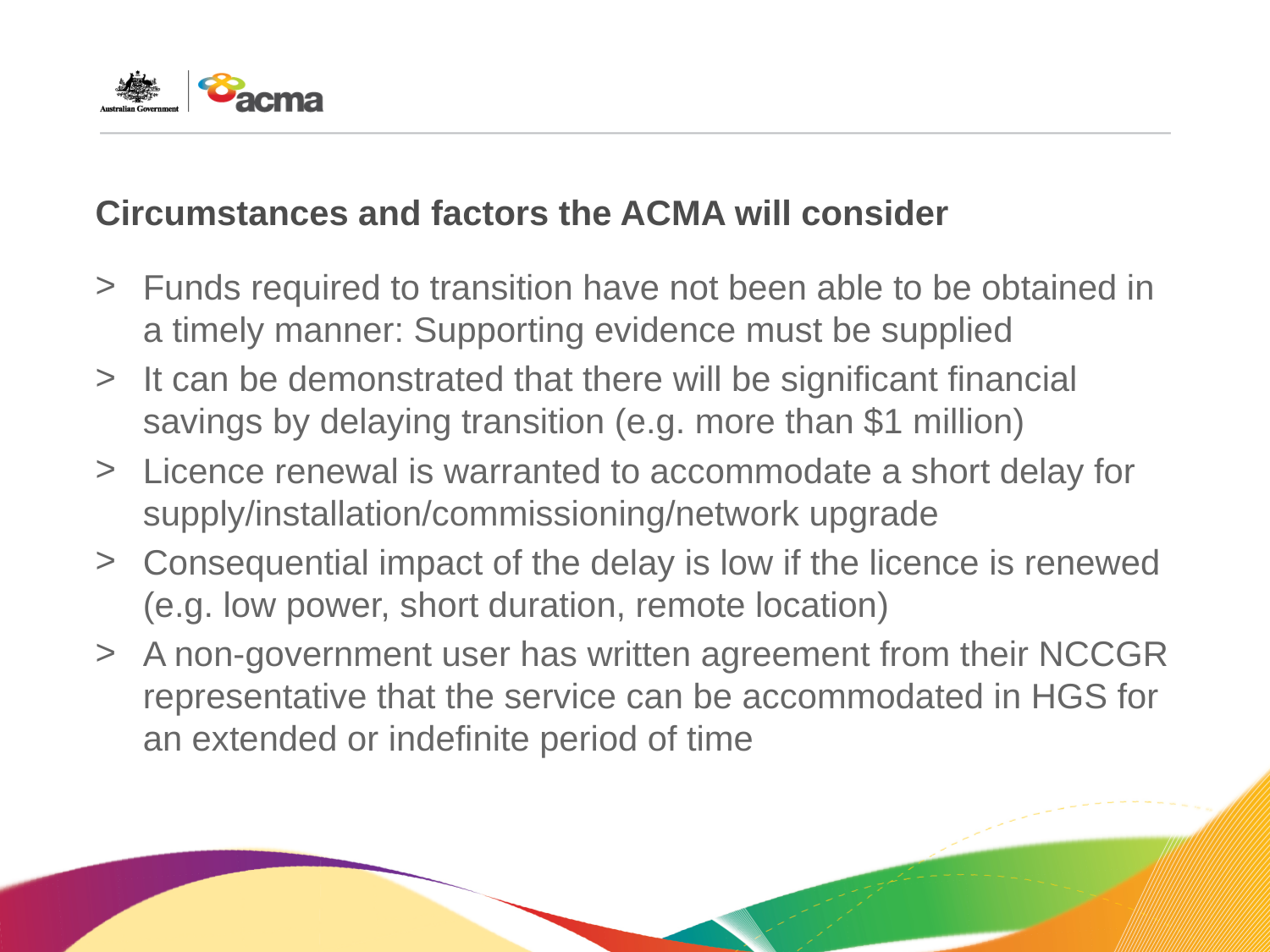

# Circumstances and factors the ACMA will consider
Funds required to transition have not been able to be obtained in a timely manner: Supporting evidence must be supplied
It can be demonstrated that there will be significant financial savings by delaying transition (e.g. more than $1 million)
Licence renewal is warranted to accommodate a short delay for supply/installation/commissioning/network upgrade
Consequential impact of the delay is low if the licence is renewed (e.g. low power, short duration, remote location)
A non-government user has written agreement from their NCCGR representative that the service can be accommodated in HGS for an extended or indefinite period of time